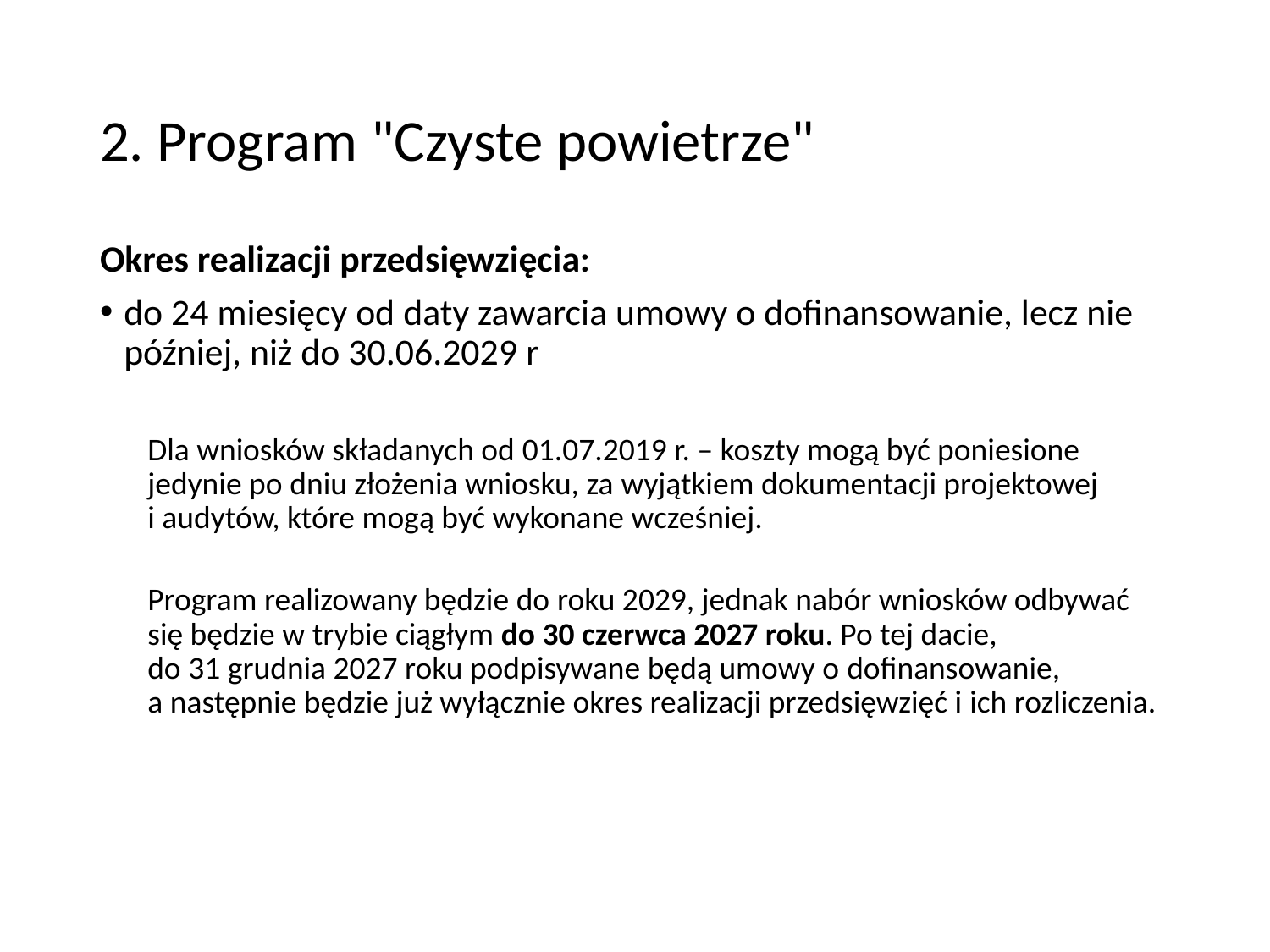

# 2. Program "Czyste powietrze"

Okres realizacji przedsięwzięcia:
do 24 miesięcy od daty zawarcia umowy o dofinansowanie, lecz nie później, niż do 30.06.2029 r

Dla wniosków składanych od 01.07.2019 r. – koszty mogą być poniesione jedynie po dniu złożenia wniosku, za wyjątkiem dokumentacji projektowej i audytów, które mogą być wykonane wcześniej.

Program realizowany będzie do roku 2029, jednak nabór wniosków odbywać się będzie w trybie ciągłym do 30 czerwca 2027 roku. Po tej dacie, do 31 grudnia 2027 roku podpisywane będą umowy o dofinansowanie, a następnie będzie już wyłącznie okres realizacji przedsięwzięć i ich rozliczenia.